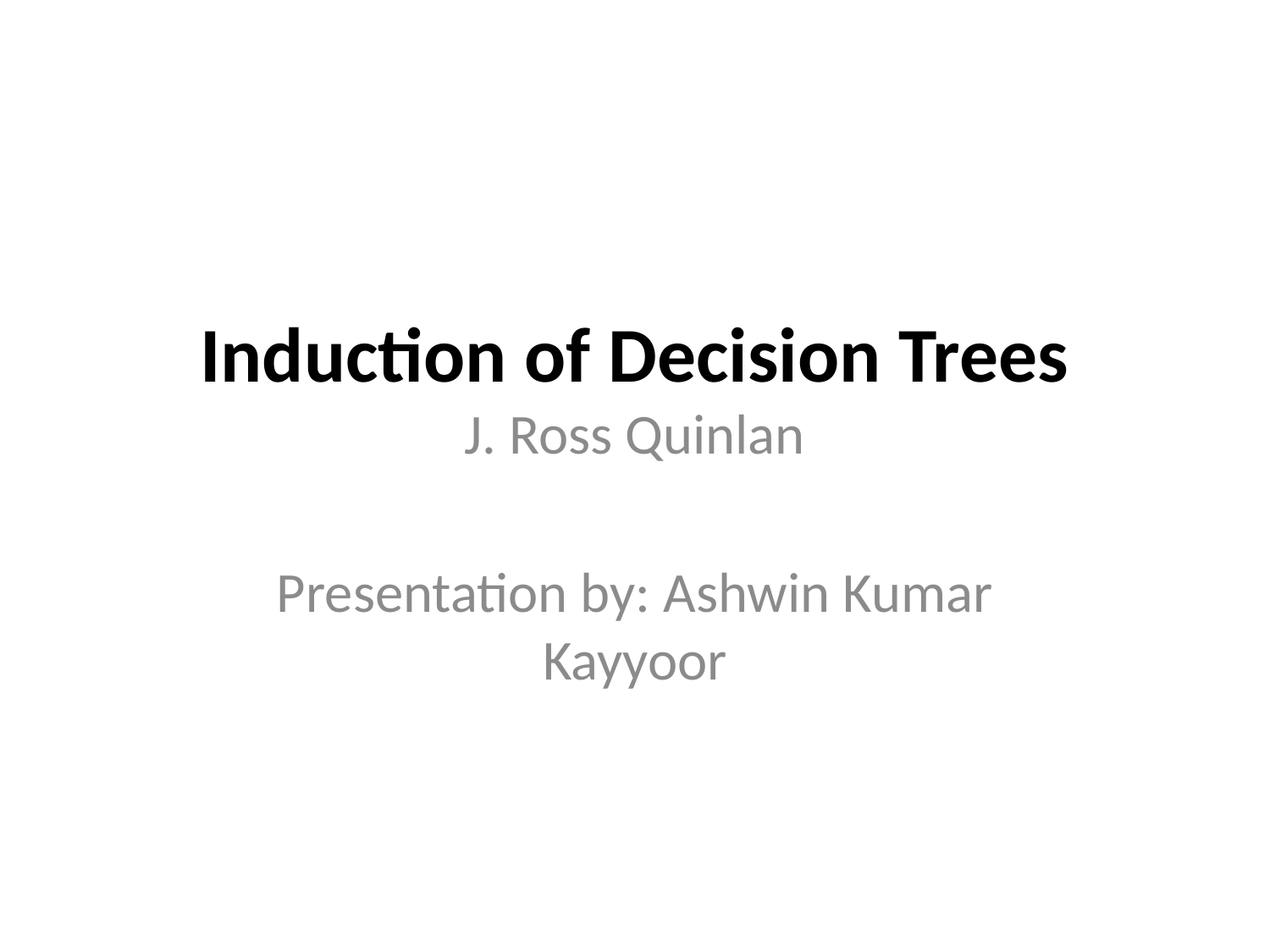

# Induction of Decision Trees
J. Ross Quinlan

Presentation by: Ashwin Kumar Kayyoor